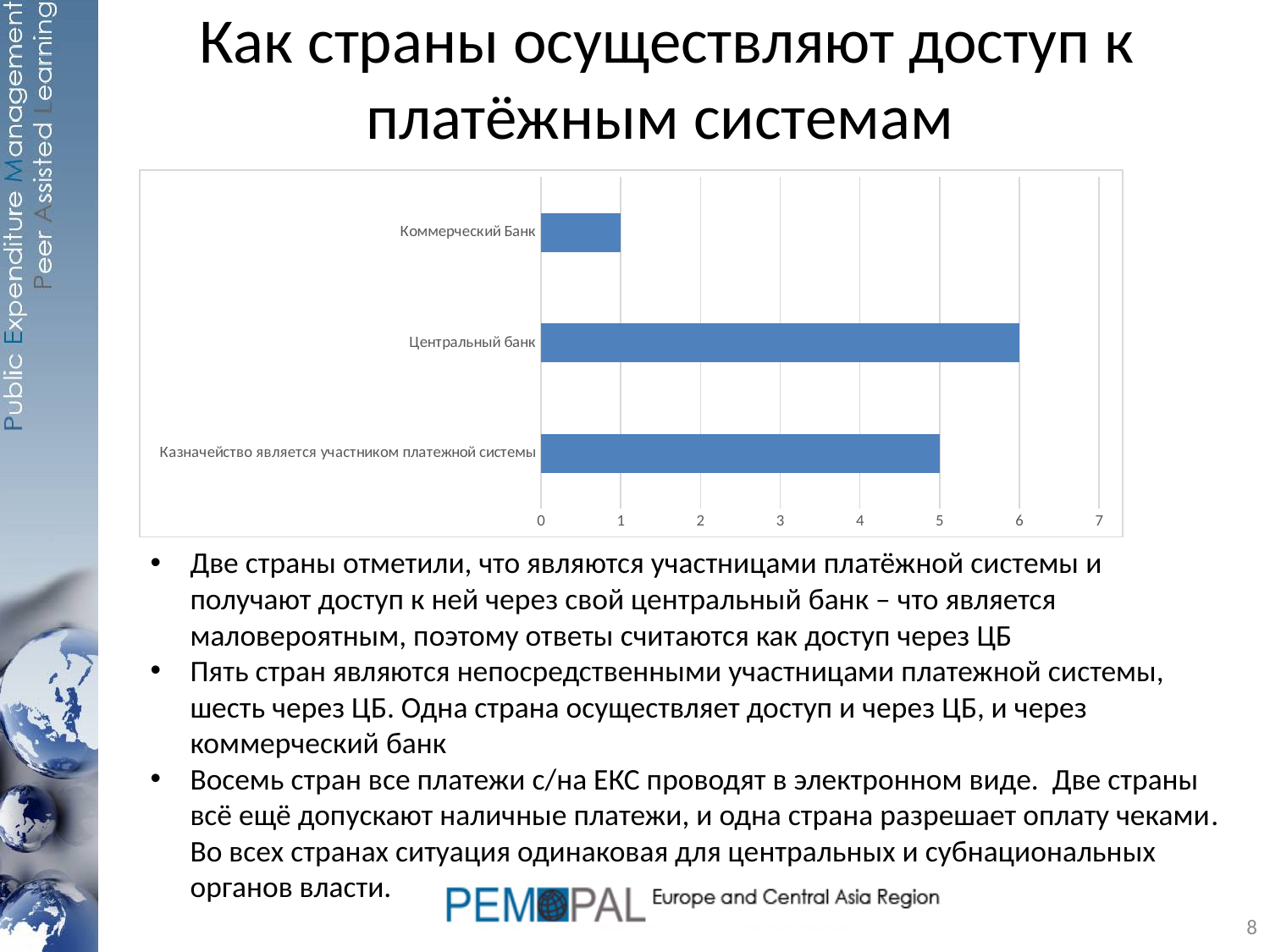

# Как страны осуществляют доступ к платёжным системам

### Chart

| Category |  |
|---|---|
| Казначейство является участником платежной системы | 5.0 |
| Центральный банк | 6.0 |
| Коммерческий Банк | 1.0 |
Две страны отметили, что являются участницами платёжной системы и получают доступ к ней через свой центральный банк – что является маловероятным, поэтому ответы считаются как доступ через ЦБ
Пять стран являются непосредственными участницами платежной системы, шесть через ЦБ. Одна страна осуществляет доступ и через ЦБ, и через коммерческий банк
Восемь стран все платежи с/на ЕКС проводят в электронном виде.  Две страны всё ещё допускают наличные платежи, и одна страна разрешает оплату чеками.  Во всех странах ситуация одинаковая для центральных и субнациональных органов власти.

8